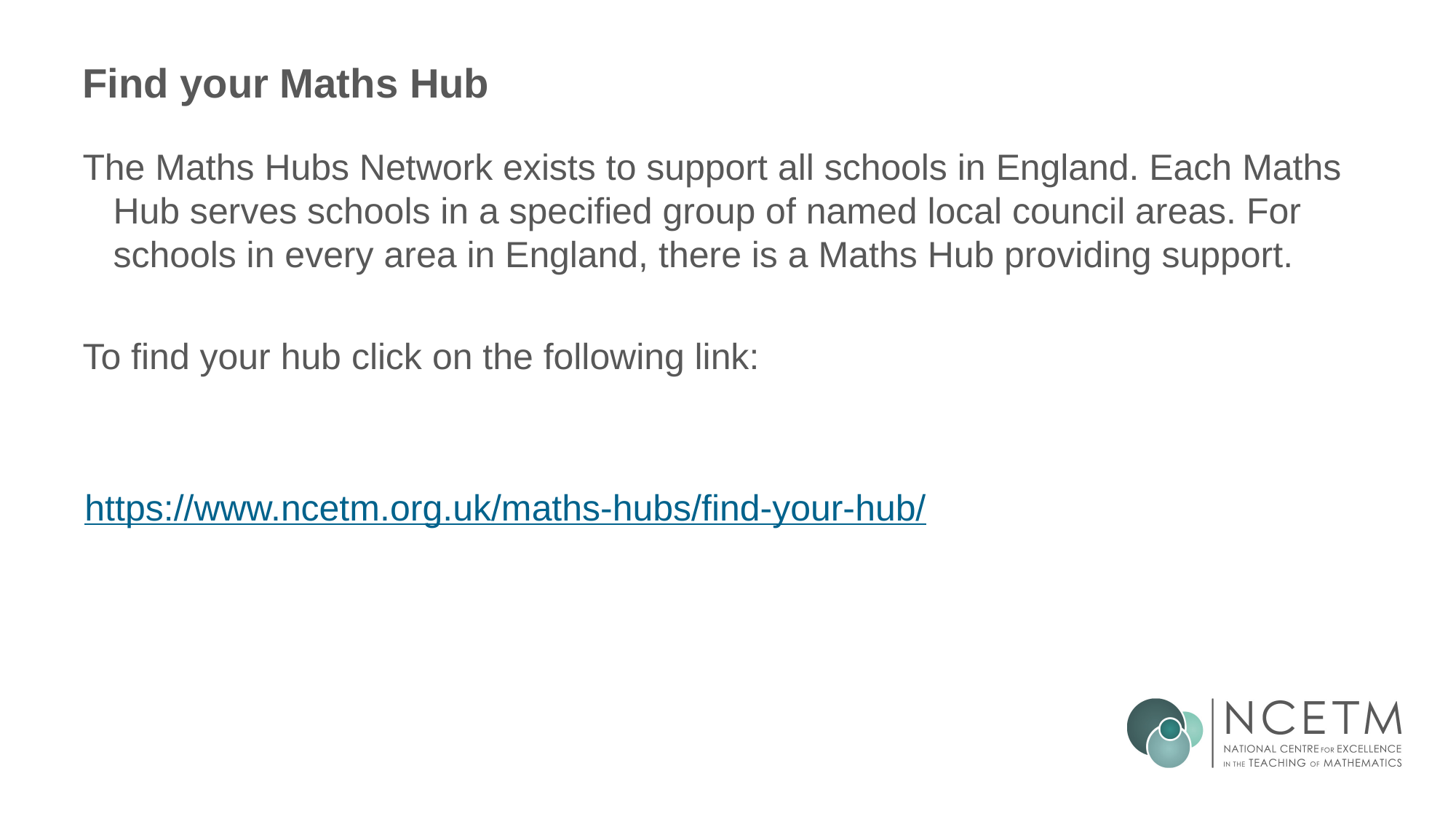

# Find your Maths Hub
The Maths Hubs Network exists to support all schools in England. Each Maths Hub serves schools in a specified group of named local council areas. For schools in every area in England, there is a Maths Hub providing support.

To find your hub click on the following link:

https://www.ncetm.org.uk/maths-hubs/find-your-hub/